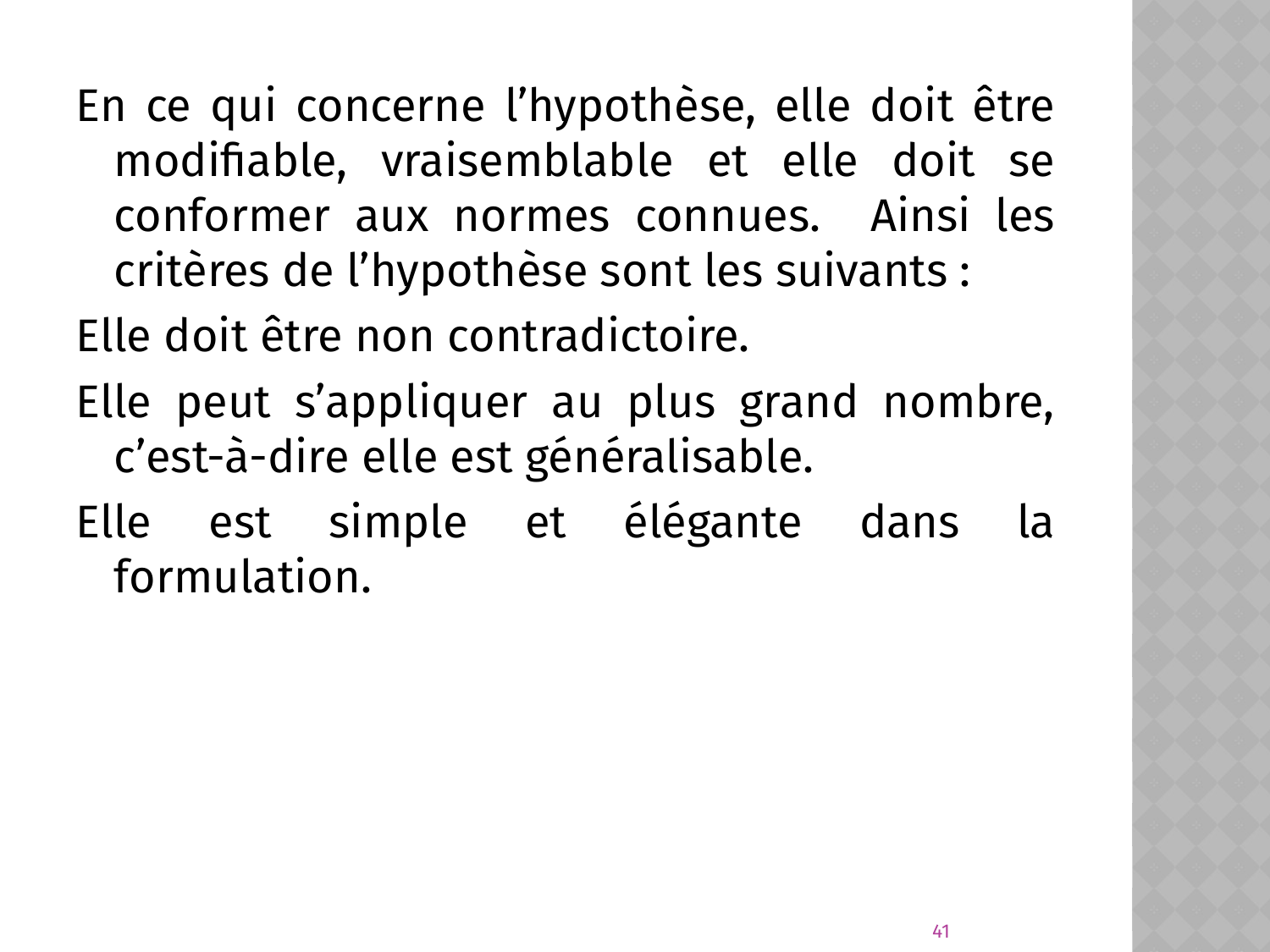

En ce qui concerne l’hypothèse, elle doit être modifiable, vraisemblable et elle doit se conformer aux normes connues.  Ainsi les critères de l’hypothèse sont les suivants :
Elle doit être non contradictoire.
Elle peut s’appliquer au plus grand nombre, c’est-à-dire elle est généralisable.
Elle est simple et élégante dans la formulation.
41